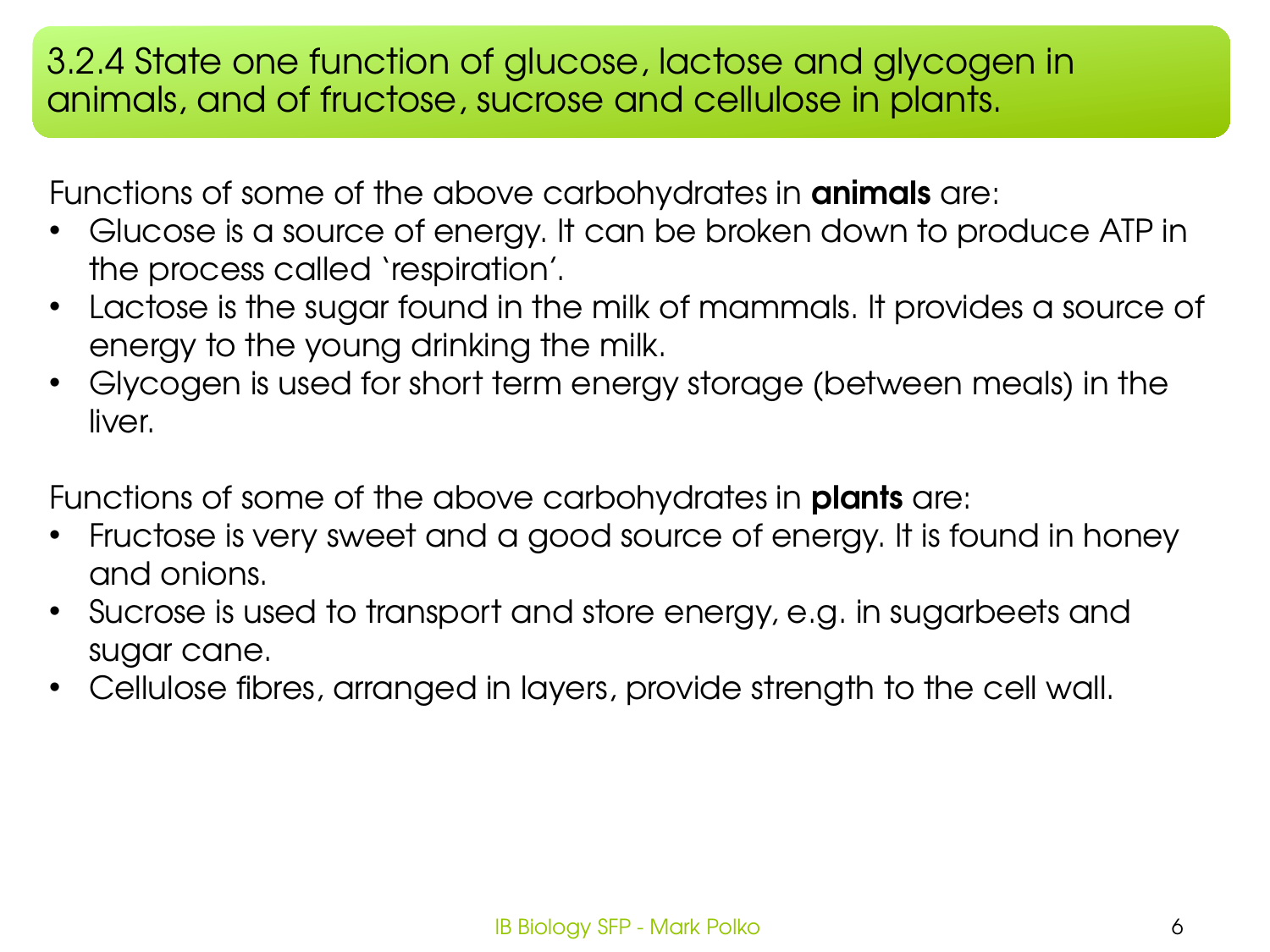

3.2.4 State one function of glucose, lactose and glycogen in animals, and of fructose, sucrose and cellulose in plants.
Functions of some of the above carbohydrates in animals are:
Glucose is a source of energy. It can be broken down to produce ATP in the process called ‘respiration’.
Lactose is the sugar found in the milk of mammals. It provides a source of energy to the young drinking the milk.
Glycogen is used for short term energy storage (between meals) in the liver.

Functions of some of the above carbohydrates in plants are:
Fructose is very sweet and a good source of energy. It is found in honey and onions.
Sucrose is used to transport and store energy, e.g. in sugarbeets and sugar cane.
Cellulose fibres, arranged in layers, provide strength to the cell wall.
6
IB Biology SFP - Mark Polko